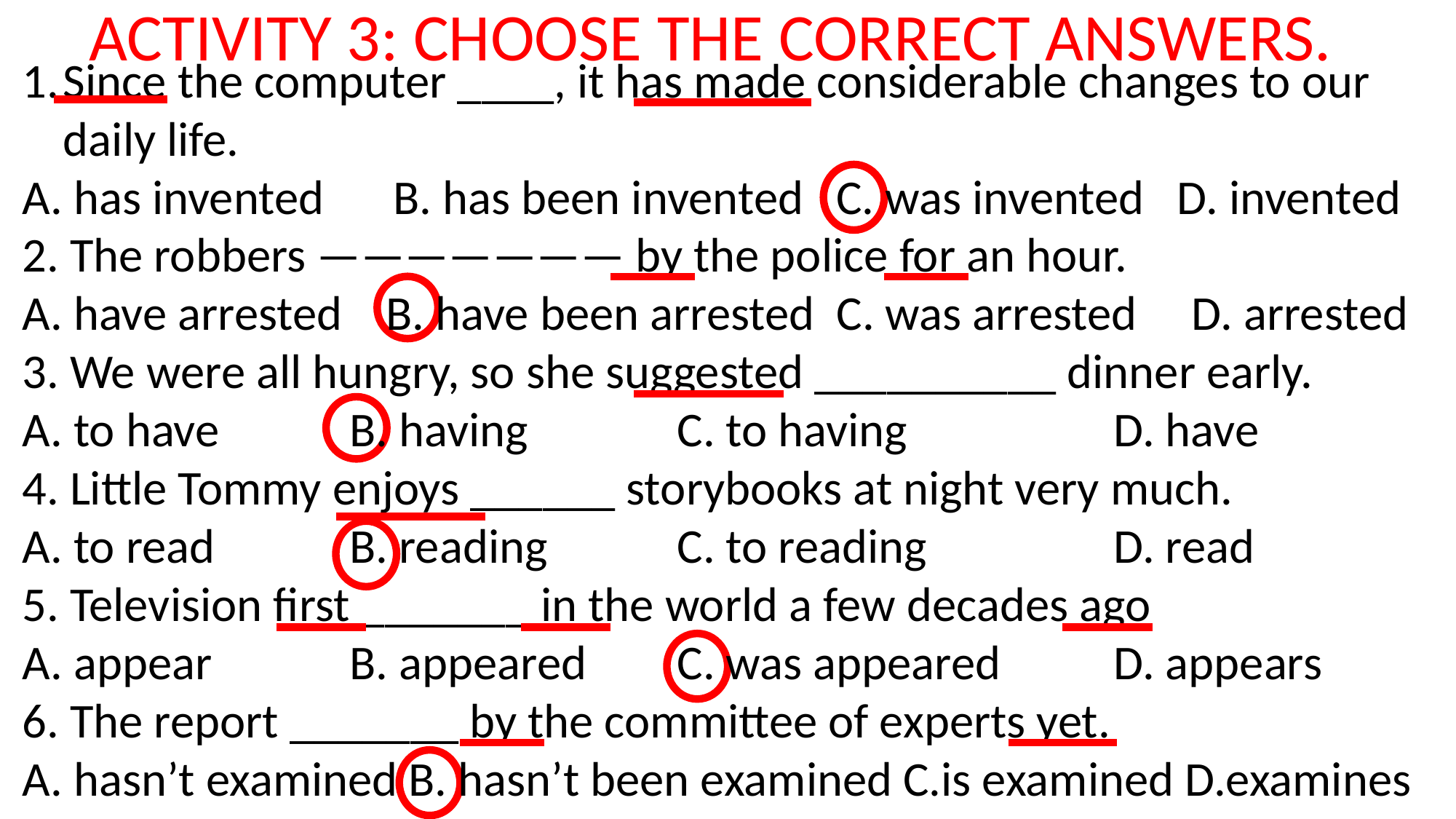

# ACTIVITY 3: CHOOSE THE CORRECT ANSWERS.
Since the computer ____, it has made considerable changes to our daily life.
A. has invented 	    B. has been invented   C. was invented   D. invented
2. The robbers ——————— by the police for an hour.
A. have arrested    B. have been arrested  C. was arrested     D. arrested
3. We were all hungry, so she suggested __________ dinner early.
A. to have		B. having 		C. to having		D. have
4. Little Tommy enjoys ______ storybooks at night very much.
A. to read		B. reading		C. to reading		D. read
5. Television first _______ in the world a few decades ago
A. appear		B. appeared	C. was appeared		D. appears
6. The report _______ by the committee of experts yet.
A. hasn’t examined B. hasn’t been examined C.is examined D.examines